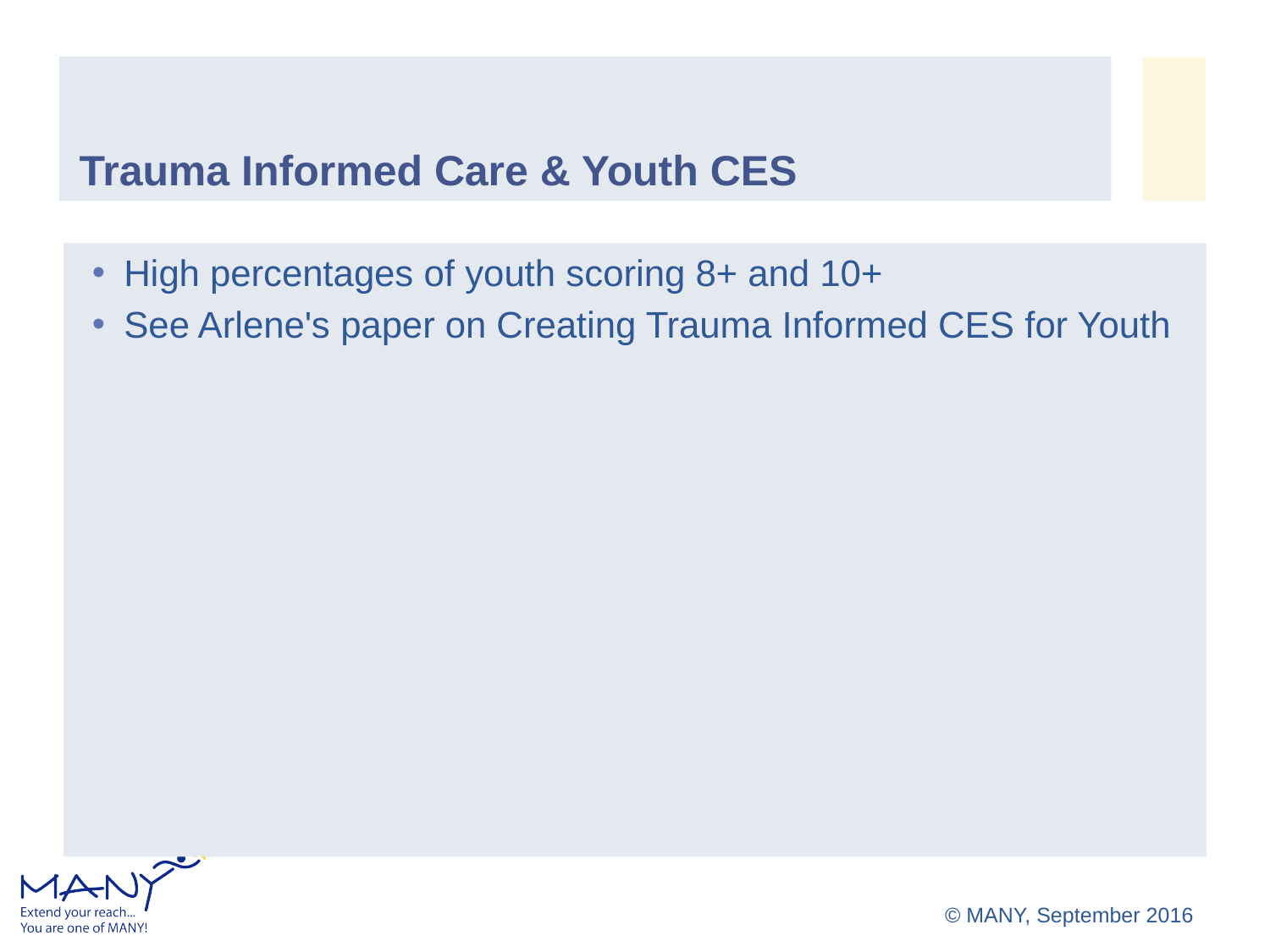

# Trauma Informed Care & Youth CES
High percentages of youth scoring 8+ and 10+
See Arlene's paper on Creating Trauma Informed CES for Youth

© MANY, September 2016